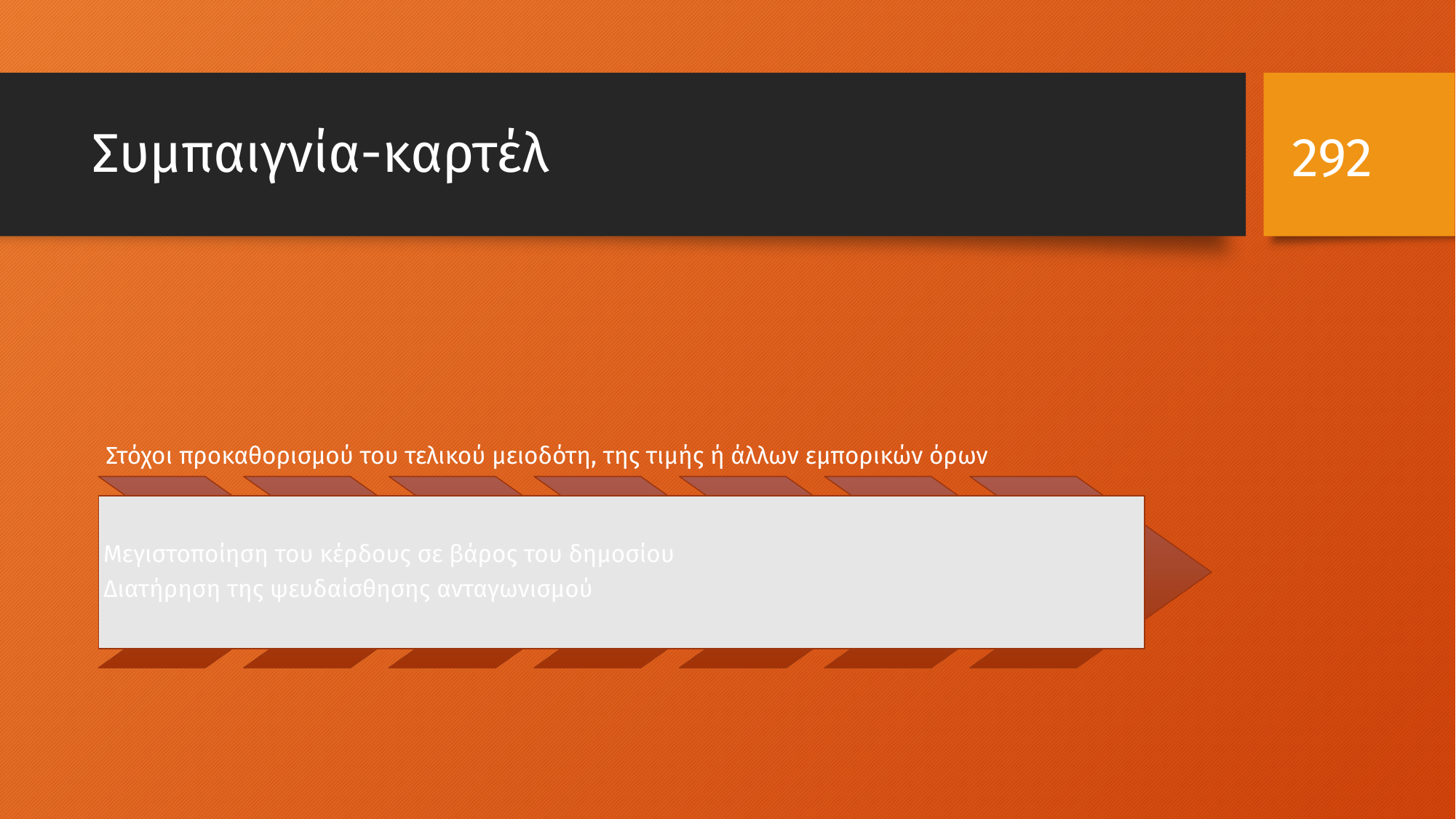

292
# Συμπαιγνία-καρτέλ
Στόχοι προκαθορισμού του τελικού μειοδότη, της τιμής ή άλλων εμπορικών όρων
Μεγιστοποίηση του κέρδους σε βάρος του δημοσίου
Διατήρηση της ψευδαίσθησης ανταγωνισμού